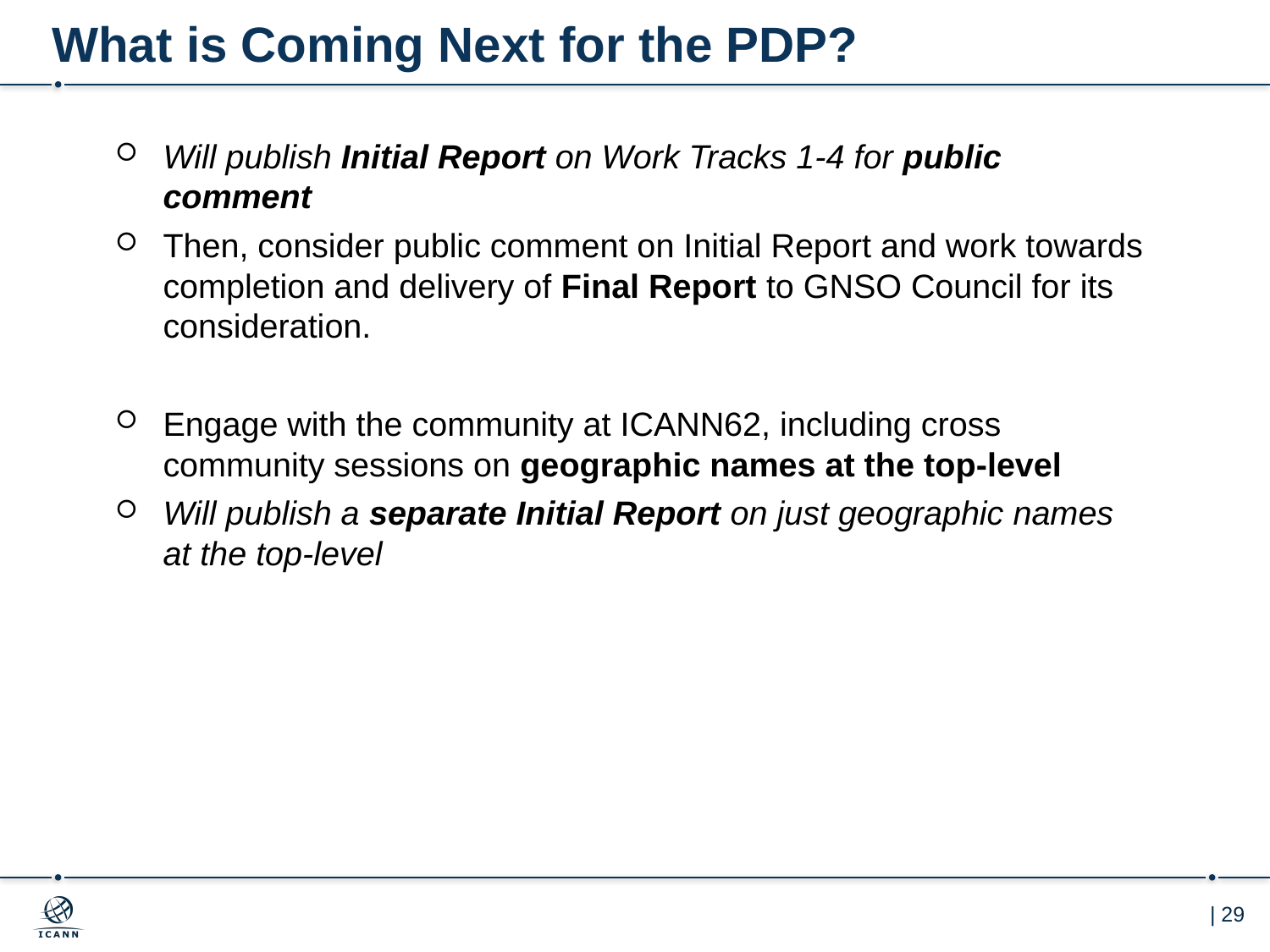

# What is Coming Next for the PDP?
Will publish Initial Report on Work Tracks 1-4 for public comment
Then, consider public comment on Initial Report and work towards completion and delivery of Final Report to GNSO Council for its consideration.

Engage with the community at ICANN62, including cross community sessions on geographic names at the top-level
Will publish a separate Initial Report on just geographic names at the top-level